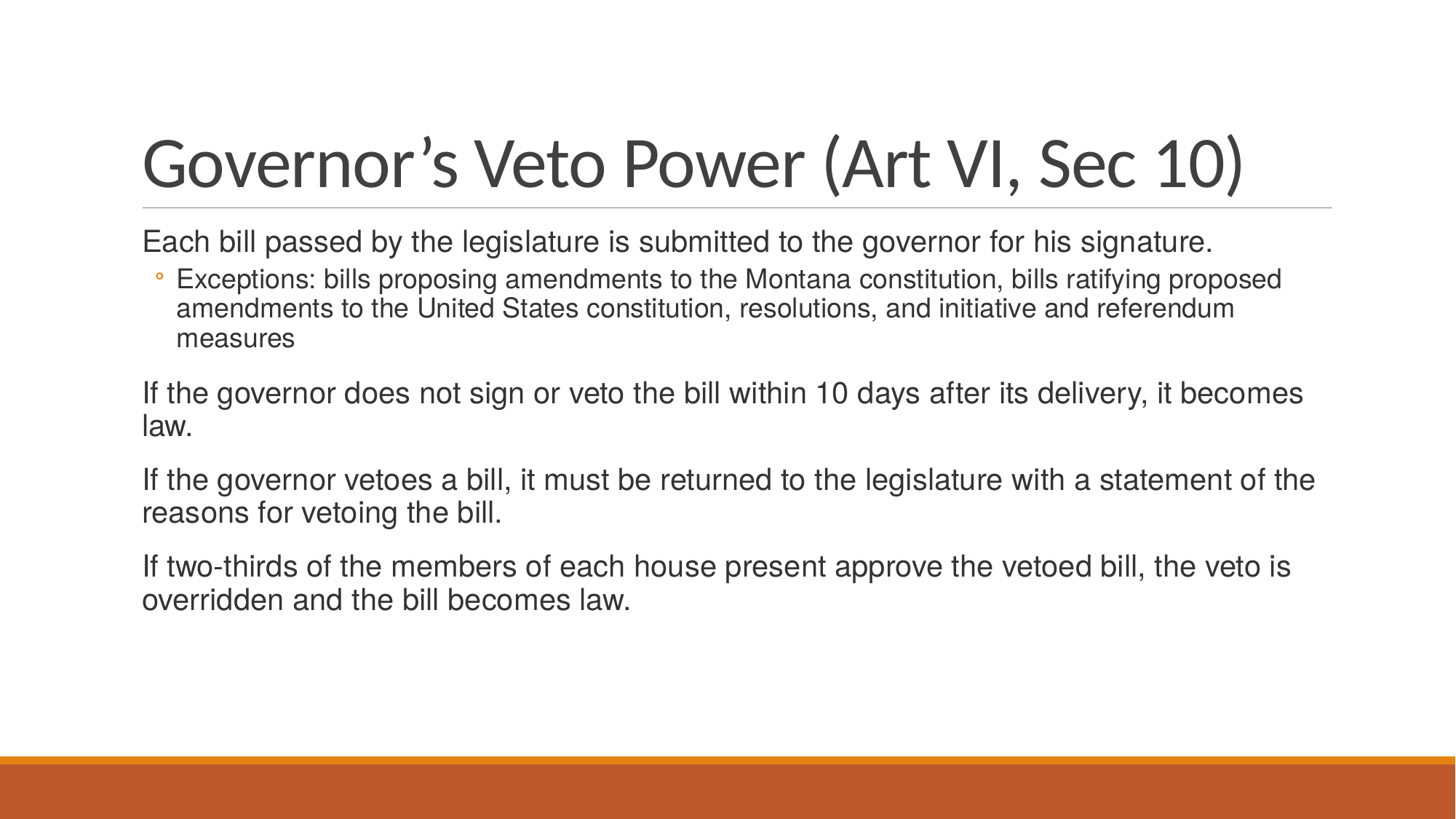

# Governor’s Veto Power (Art VI, Sec 10)
Each bill passed by the legislature is submitted to the governor for his signature.
Exceptions: bills proposing amendments to the Montana constitution, bills ratifying proposed amendments to the United States constitution, resolutions, and initiative and referendum measures
If the governor does not sign or veto the bill within 10 days after its delivery, it becomes law.
If the governor vetoes a bill, it must be returned to the legislature with a statement of the reasons for vetoing the bill.
If two-thirds of the members of each house present approve the vetoed bill, the veto is overridden and the bill becomes law.